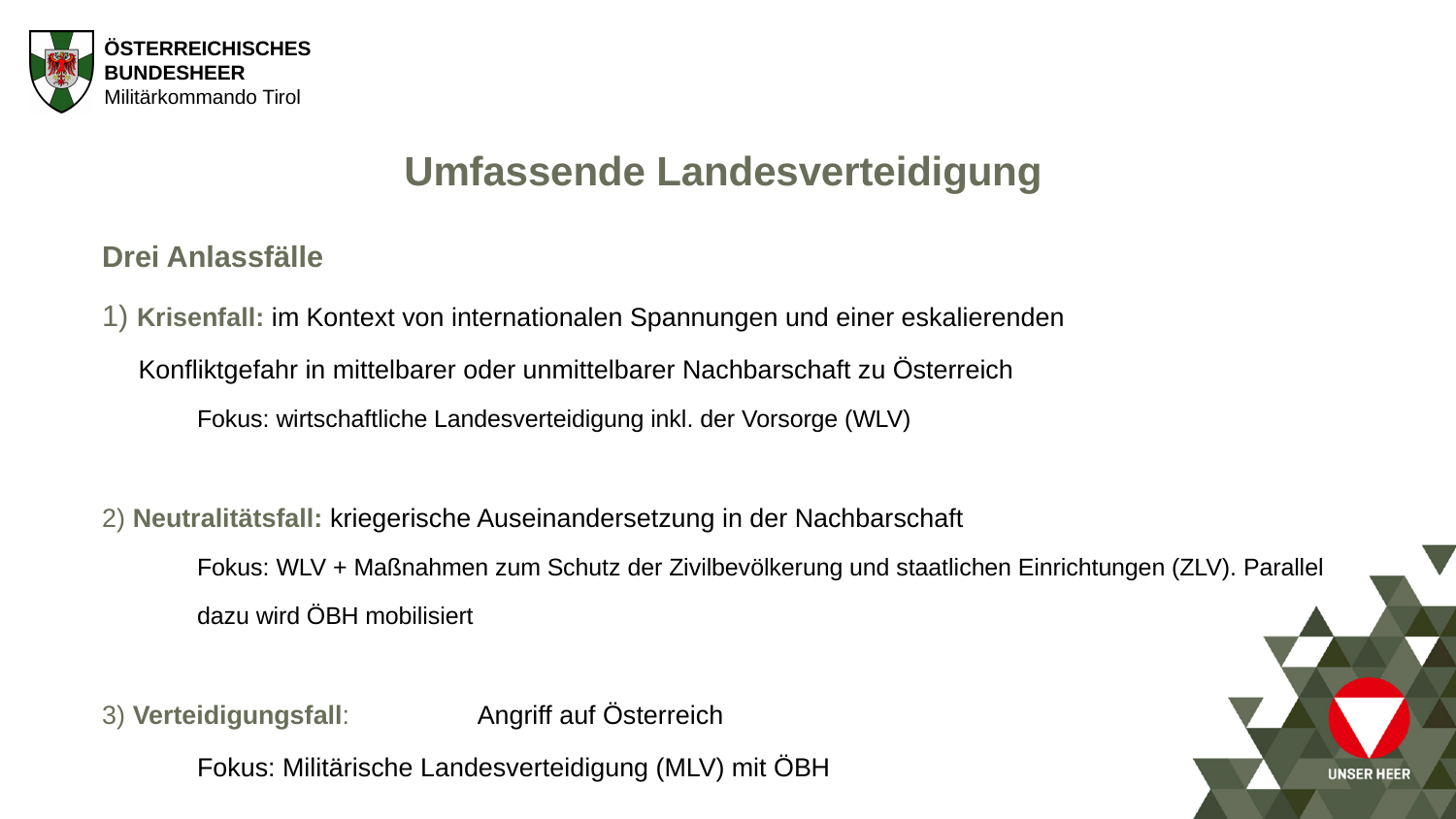

Umfassende Landesverteidigung
Drei Anlassfälle
1) Krisenfall: im Kontext von internationalen Spannungen und einer eskalierenden
     Konfliktgefahr in mittelbarer oder unmittelbarer Nachbarschaft zu Österreich
Fokus: wirtschaftliche Landesverteidigung inkl. der Vorsorge (WLV)

2) Neutralitätsfall: kriegerische Auseinandersetzung in der Nachbarschaft
Fokus: WLV + Maßnahmen zum Schutz der Zivilbevölkerung und staatlichen Einrichtungen (ZLV). Parallel
dazu wird ÖBH mobilisiert

3) Verteidigungsfall:	Angriff auf Österreich
Fokus: Militärische Landesverteidigung (MLV) mit ÖBH